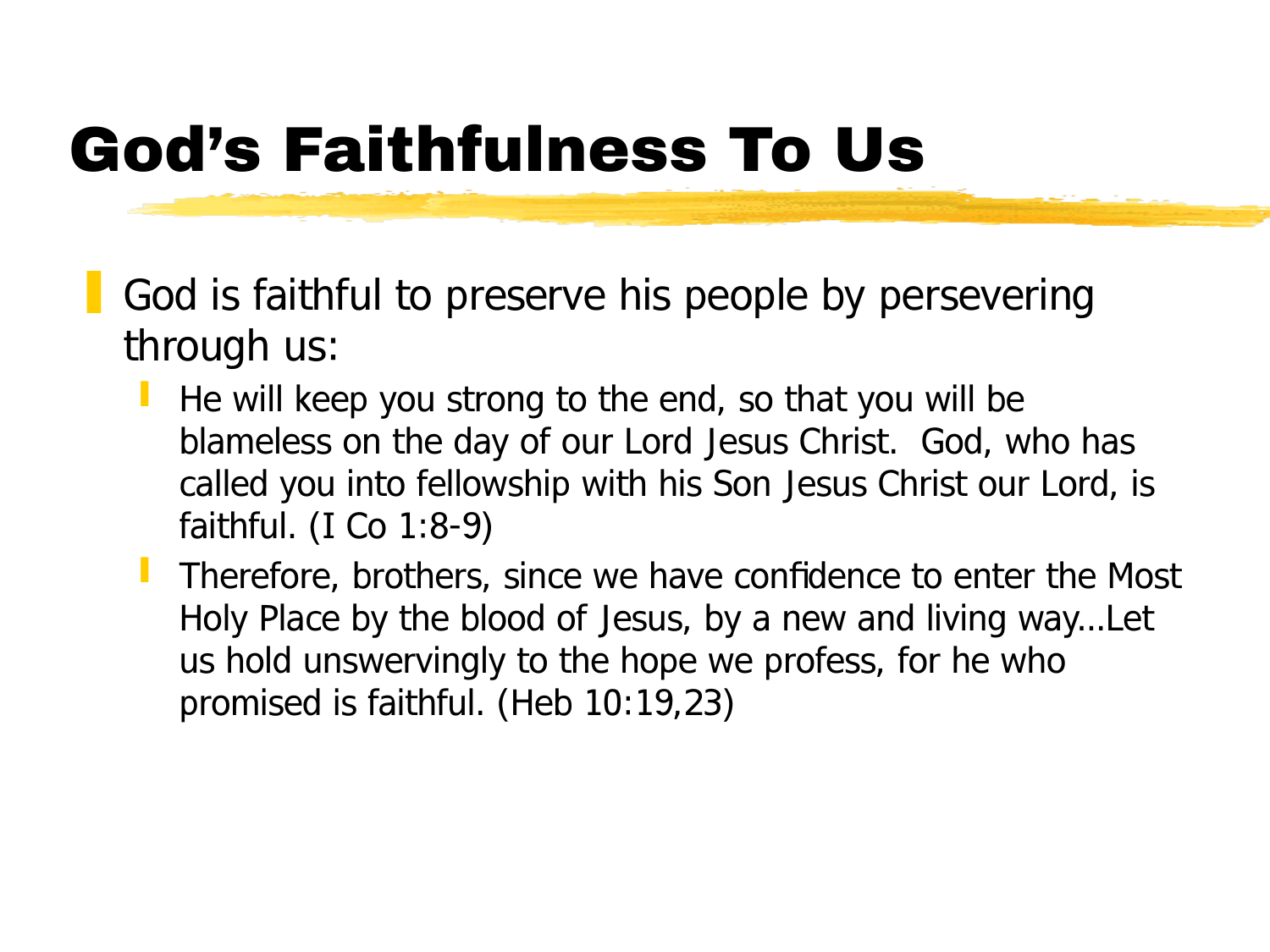

# God’s Faithfulness To Us
God is faithful to preserve his people by persevering through us:
He will keep you strong to the end, so that you will be blameless on the day of our Lord Jesus Christ.  God, who has called you into fellowship with his Son Jesus Christ our Lord, is faithful. (I Co 1:8-9)
Therefore, brothers, since we have confidence to enter the Most Holy Place by the blood of Jesus, by a new and living way…Let us hold unswervingly to the hope we profess, for he who promised is faithful. (Heb 10:19,23)